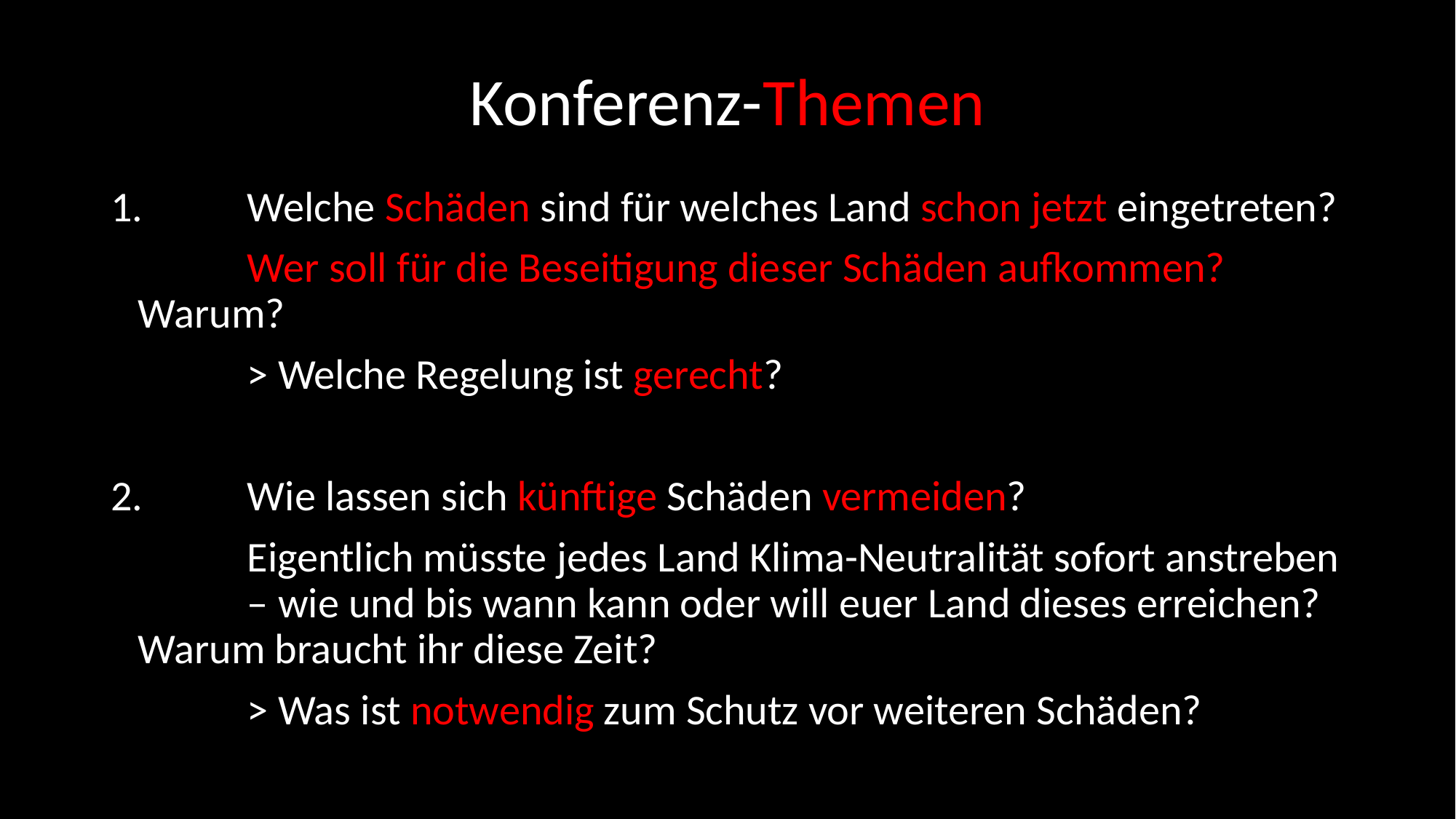

# Konferenz-Themen
1. 	Welche Schäden sind für welches Land schon jetzt eingetreten?
		Wer soll für die Beseitigung dieser Schäden aufkommen? 	Warum?
		> Welche Regelung ist gerecht?

2. 	Wie lassen sich künftige Schäden vermeiden?
		Eigentlich müsste jedes Land Klima-Neutralität sofort anstreben 	– wie und bis wann kann oder will euer Land dieses erreichen? 	Warum braucht ihr diese Zeit?
		> Was ist notwendig zum Schutz vor weiteren Schäden?